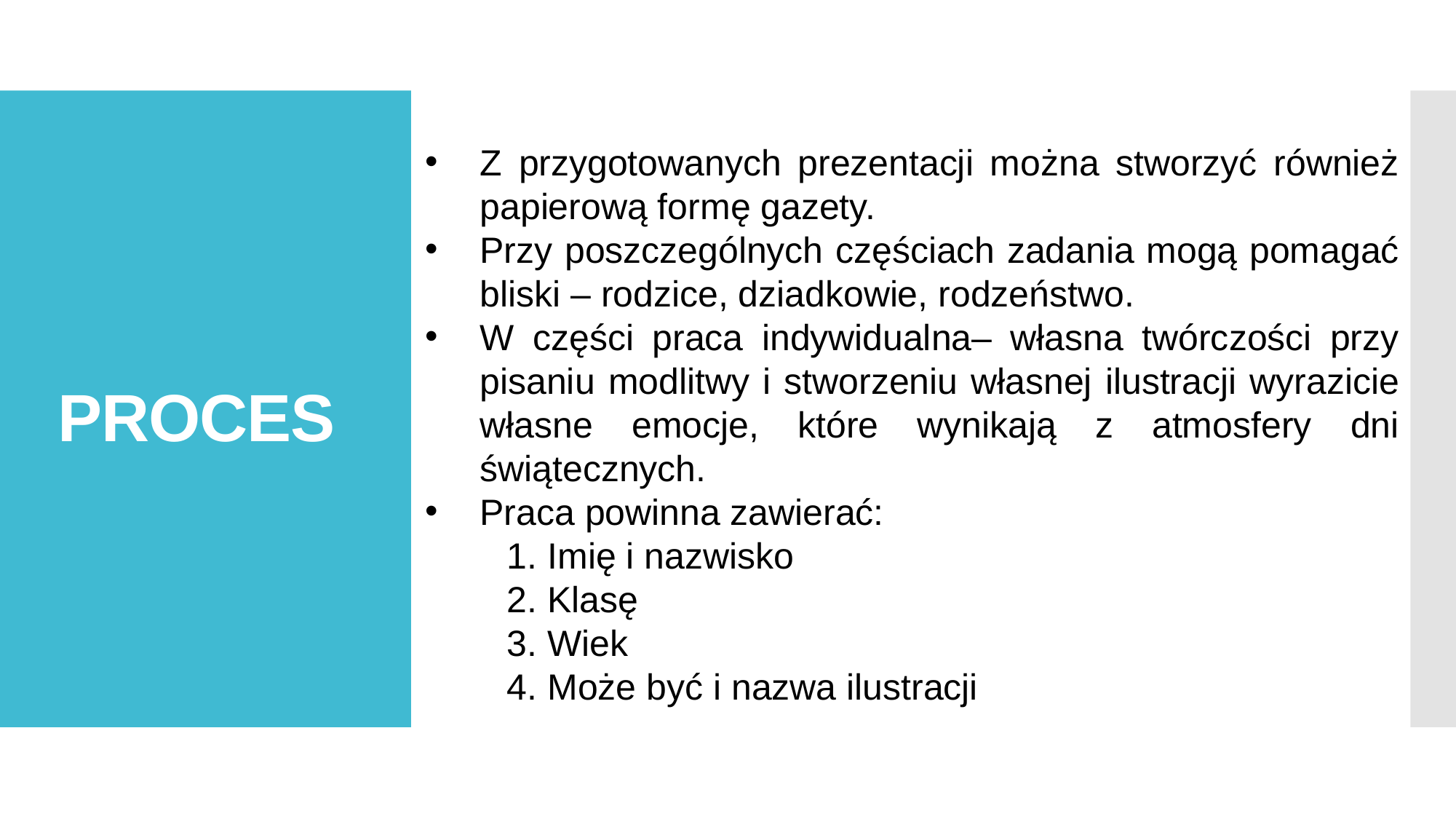

# PROCES
Z przygotowanych prezentacji można stworzyć również papierową formę gazety.
Przy poszczególnych częściach zadania mogą pomagać bliski – rodzice, dziadkowie, rodzeństwo.
W części praca indywidualna– własna twórczości przy pisaniu modlitwy i stworzeniu własnej ilustracji wyrazicie własne emocje, które wynikają z atmosfery dni świątecznych.
Praca powinna zawierać:
        1. Imię i nazwisko
        2. Klasę
        3. Wiek
        4. Może być i nazwa ilustracji